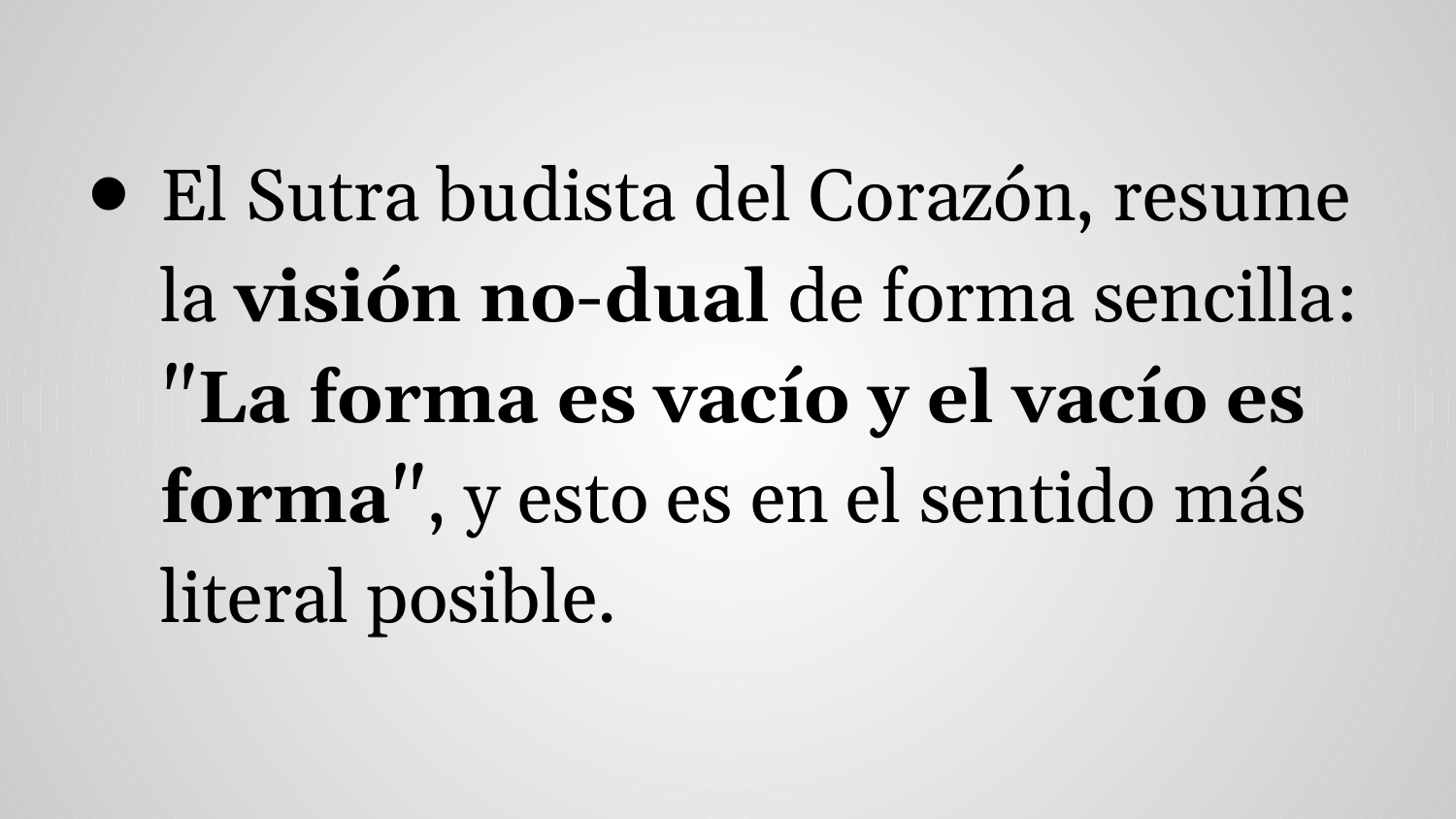

El Sutra budista del Corazón, resume la visión no-dual de forma sencilla: "La forma es vacío y el vacío es forma", y esto es en el sentido más literal posible.